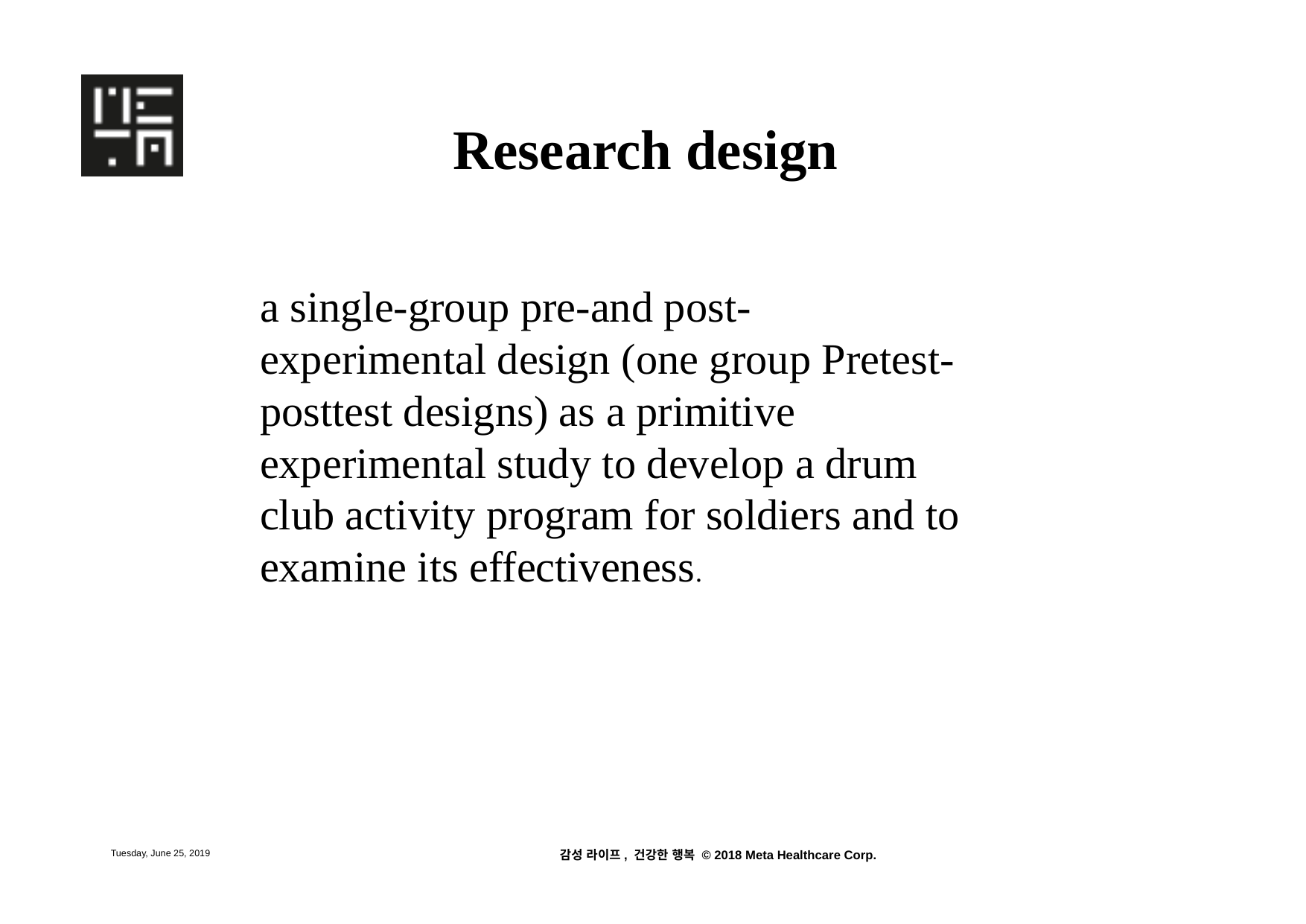

Research design
a single-group pre-and post-experimental design (one group Pretest-posttest designs) as a primitive experimental study to develop a drum club activity program for soldiers and to examine its effectiveness.
Tuesday, June 25, 2019